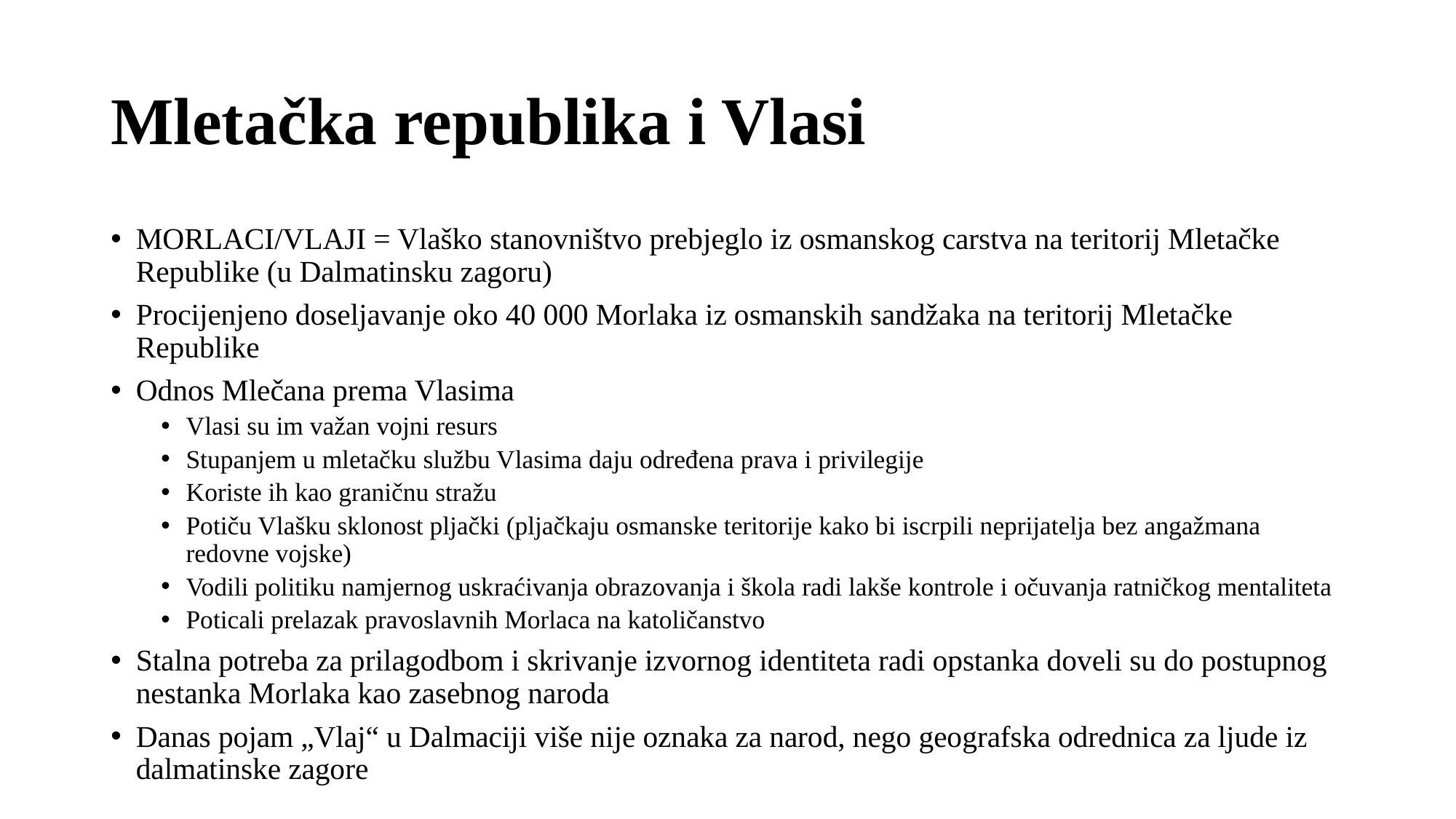

# Mletačka republika i Vlasi
MORLACI/VLAJI = Vlaško stanovništvo prebjeglo iz osmanskog carstva na teritorij Mletačke Republike (u Dalmatinsku zagoru)
Procijenjeno doseljavanje oko 40 000 Morlaka iz osmanskih sandžaka na teritorij Mletačke Republike
Odnos Mlečana prema Vlasima
Vlasi su im važan vojni resurs
Stupanjem u mletačku službu Vlasima daju određena prava i privilegije
Koriste ih kao graničnu stražu
Potiču Vlašku sklonost pljački (pljačkaju osmanske teritorije kako bi iscrpili neprijatelja bez angažmana redovne vojske)
Vodili politiku namjernog uskraćivanja obrazovanja i škola radi lakše kontrole i očuvanja ratničkog mentaliteta
Poticali prelazak pravoslavnih Morlaca na katoličanstvo
Stalna potreba za prilagodbom i skrivanje izvornog identiteta radi opstanka doveli su do postupnog nestanka Morlaka kao zasebnog naroda
Danas pojam „Vlaj“ u Dalmaciji više nije oznaka za narod, nego geografska odrednica za ljude iz dalmatinske zagore